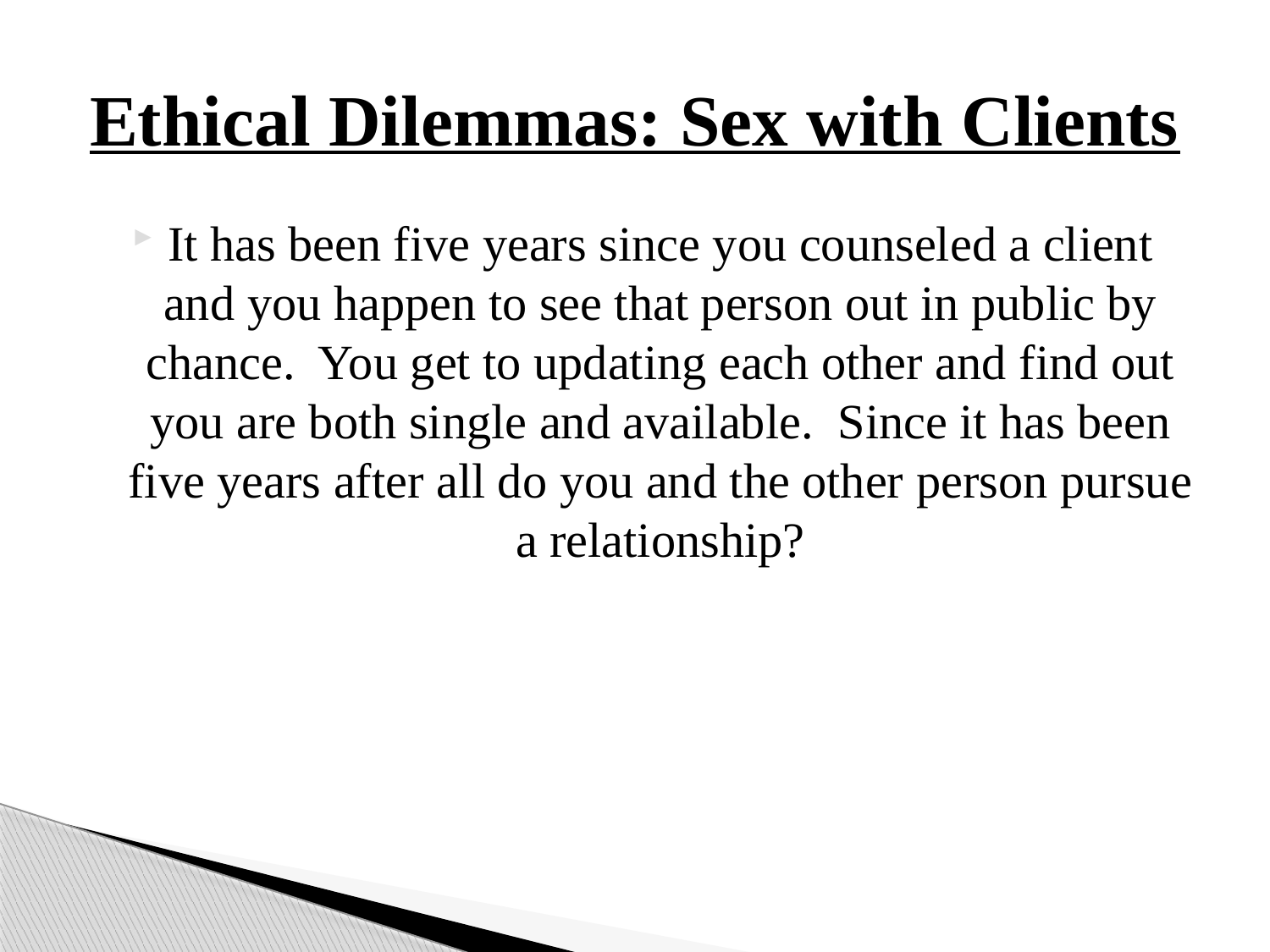

# Ethical Dilemmas: Sex with Clients
It has been five years since you counseled a client and you happen to see that person out in public by chance.  You get to updating each other and find out you are both single and available.  Since it has been five years after all do you and the other person pursue a relationship?